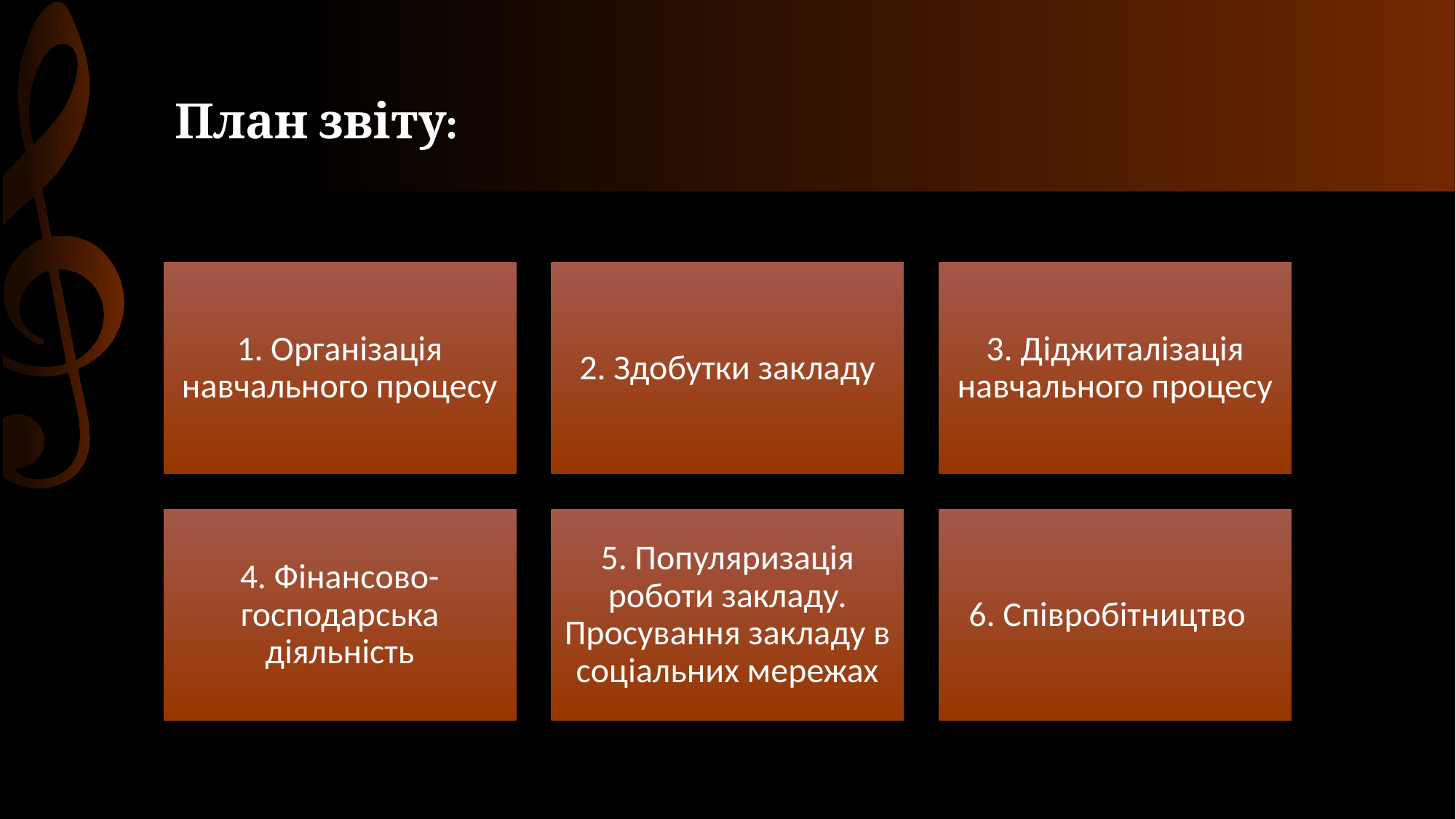

# План звіту:
1. Організація навчального процесу
2. Здобутки закладу
3. Діджиталізація навчального процесу
4. Фінансово-господарська діяльність
5. Популяризація роботи закладу. Просування закладу в соціальних мережах
6. Співробітництво